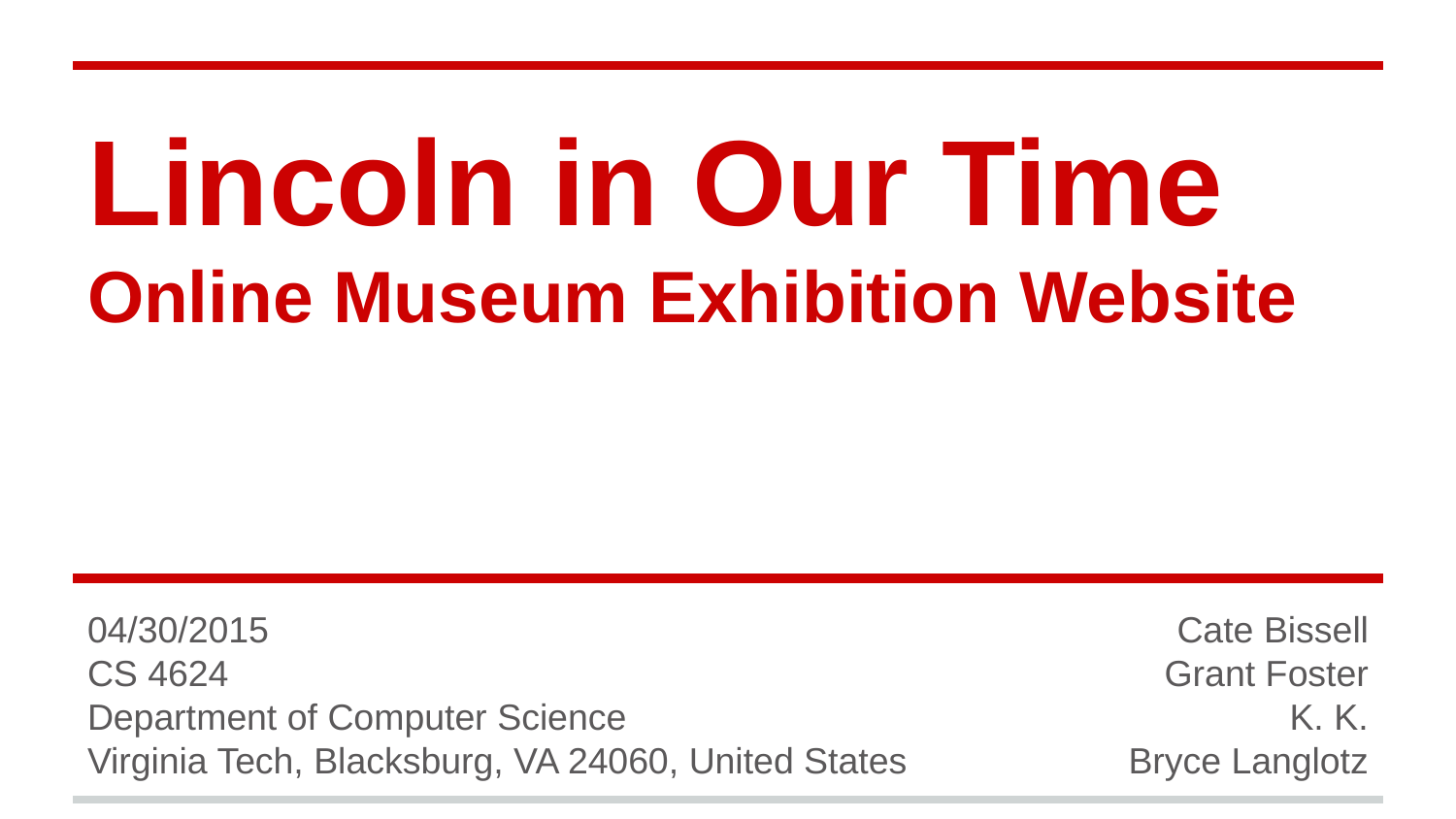

# Lincoln in Our Time
Online Museum Exhibition Website
04/30/2015
CS 4624
Department of Computer Science
Virginia Tech, Blacksburg, VA 24060, United States
Cate Bissell
Grant Foster
K. K.
Bryce Langlotz